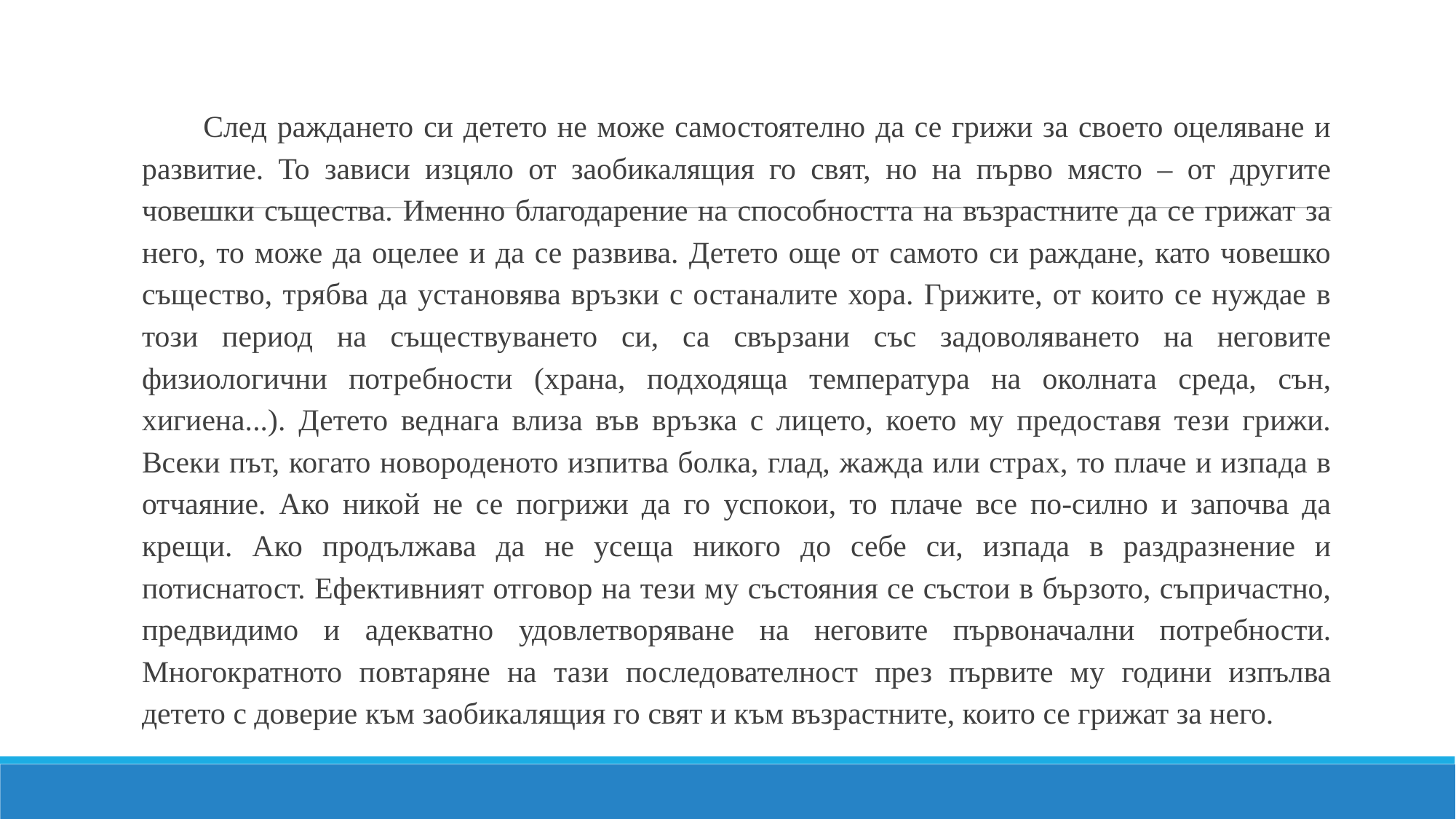

#
След раждането си детето не може самостоятелно да се грижи за своето оцеляване и развитие. То зависи изцяло от заобикалящия го свят, но на първо място – от другите човешки същества. Именно благодарение на способността на възрастните да се грижат за него, то може да оцелее и да се развива. Детето още от самото си раждане, като човешко същество, трябва да установява връзки с останалите хора. Грижите, от които се нуждае в този период на съществуването си, са свързани със задоволяването на неговите физиологични потребности (храна, подходяща температура на околната среда, сън, хигиена...). Детето веднага влиза във връзка с лицето, което му предоставя тези грижи. Всеки път, когато новороденото изпитва болка, глад, жажда или страх, то плаче и изпада в отчаяние. Ако никой не се погрижи да го успокои, то плаче все по-силно и започва да крещи. Ако продължава да не усеща никого до себе си, изпада в раздразнение и потиснатост. Ефективният отговор на тези му състояния се състои в бързото, съпричастно, предвидимо и адекватно удовлетворяване на неговите първоначални потребности. Многократното повтаряне на тази последователност през първите му години изпълва детето с доверие към заобикалящия го свят и към възрастните, които се грижат за него.